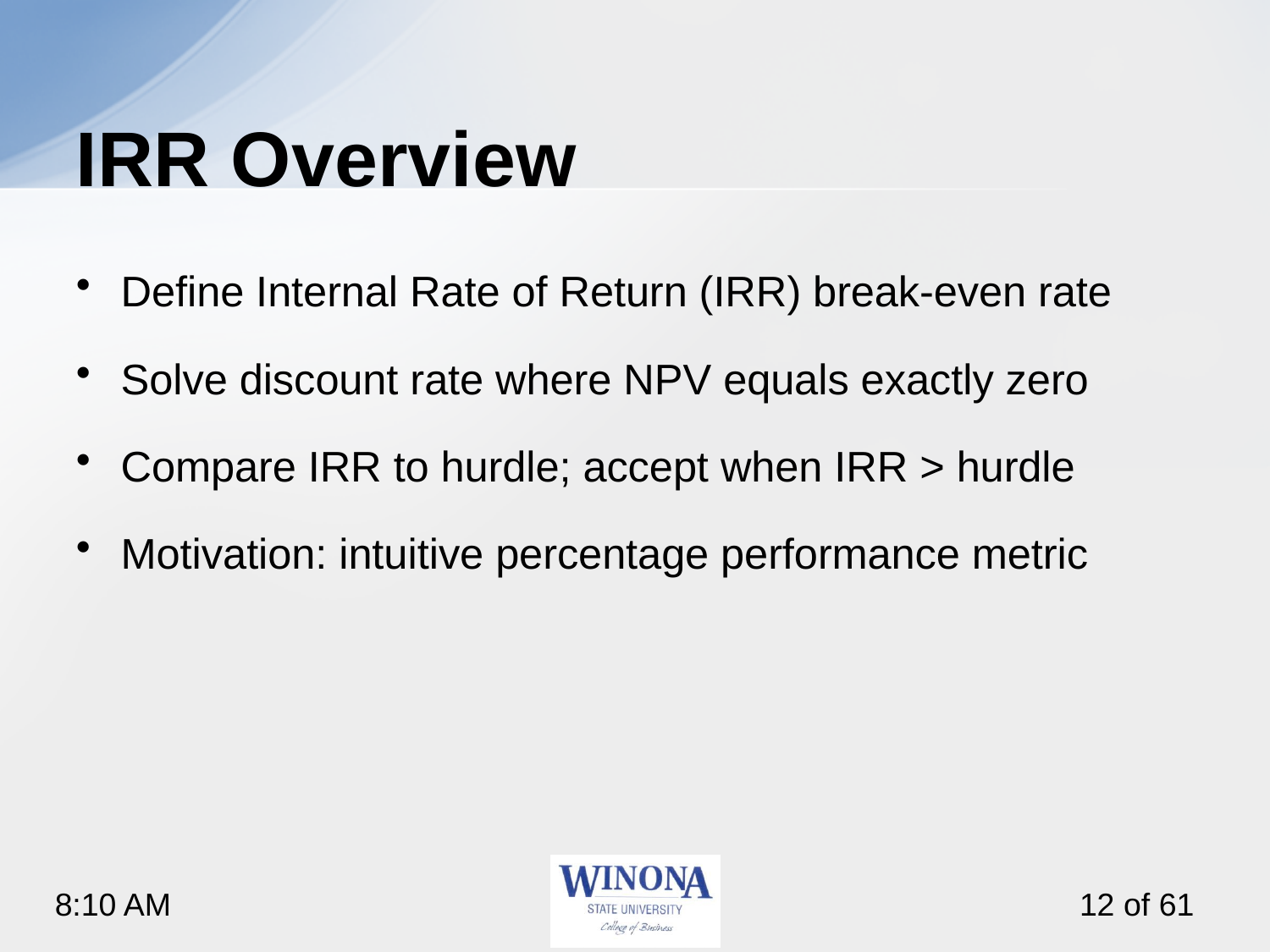

# IRR Overview
Define Internal Rate of Return (IRR) break‑even rate
Solve discount rate where NPV equals exactly zero
Compare IRR to hurdle; accept when IRR > hurdle
Motivation: intuitive percentage performance metric